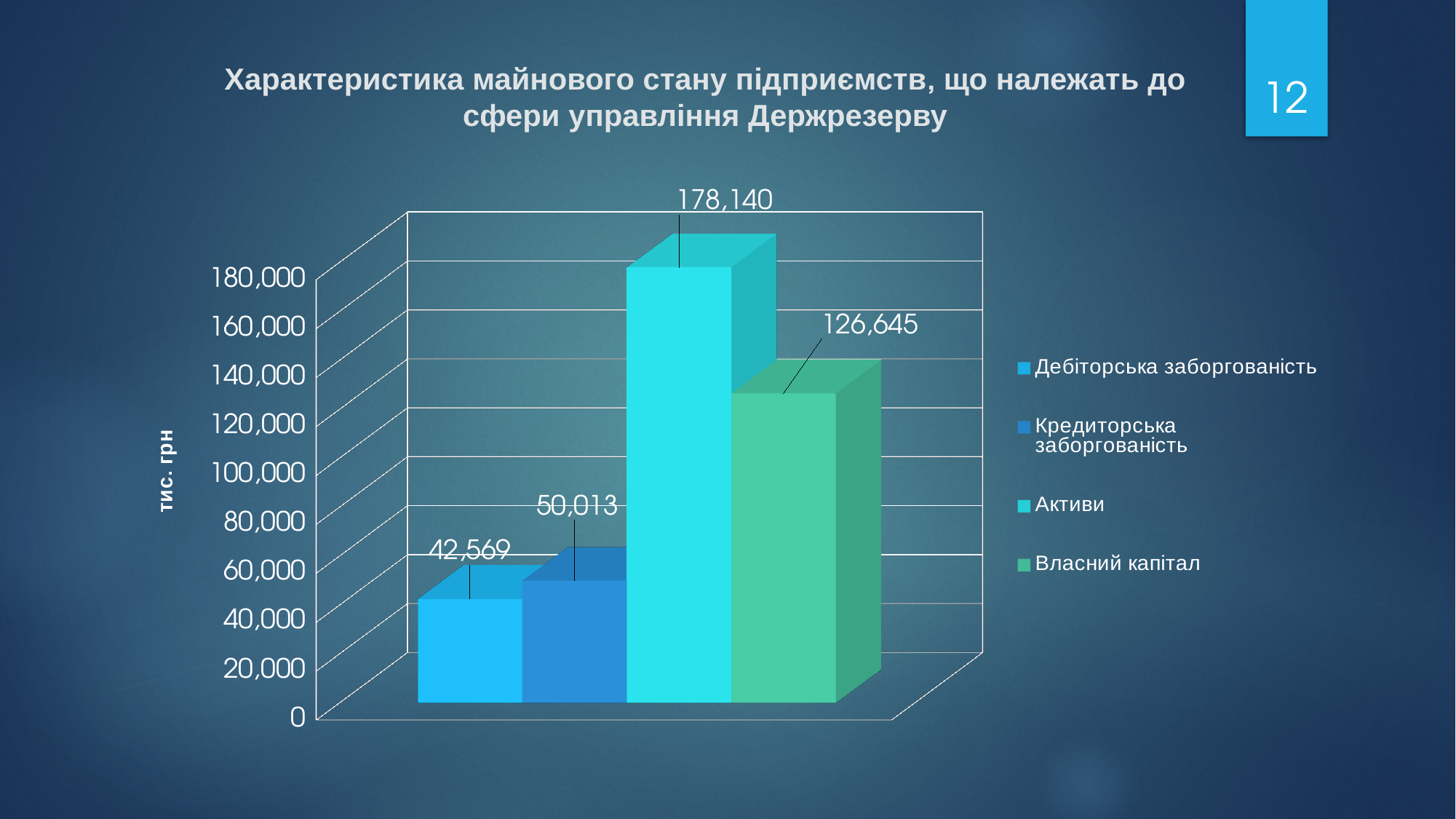

12
# Характеристика майнового стану підприємств, що належать до сфери управління Держрезерву

[unsupported chart]